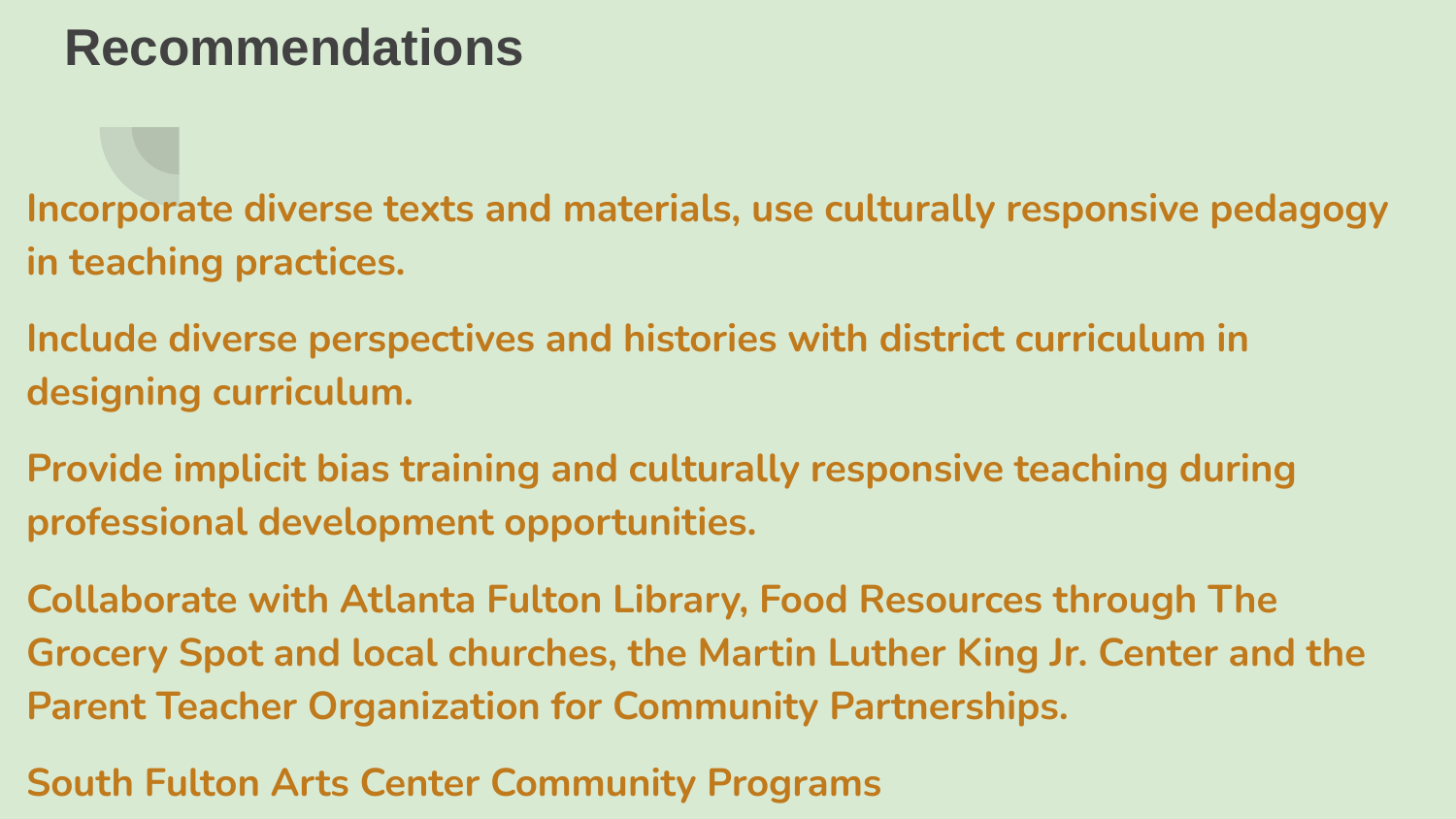

# Recommendations

Incorporate diverse texts and materials, use culturally responsive pedagogy in teaching practices.
Include diverse perspectives and histories with district curriculum in designing curriculum.
Provide implicit bias training and culturally responsive teaching during professional development opportunities.
Collaborate with Atlanta Fulton Library, Food Resources through The Grocery Spot and local churches, the Martin Luther King Jr. Center and the Parent Teacher Organization for Community Partnerships.
South Fulton Arts Center Community Programs